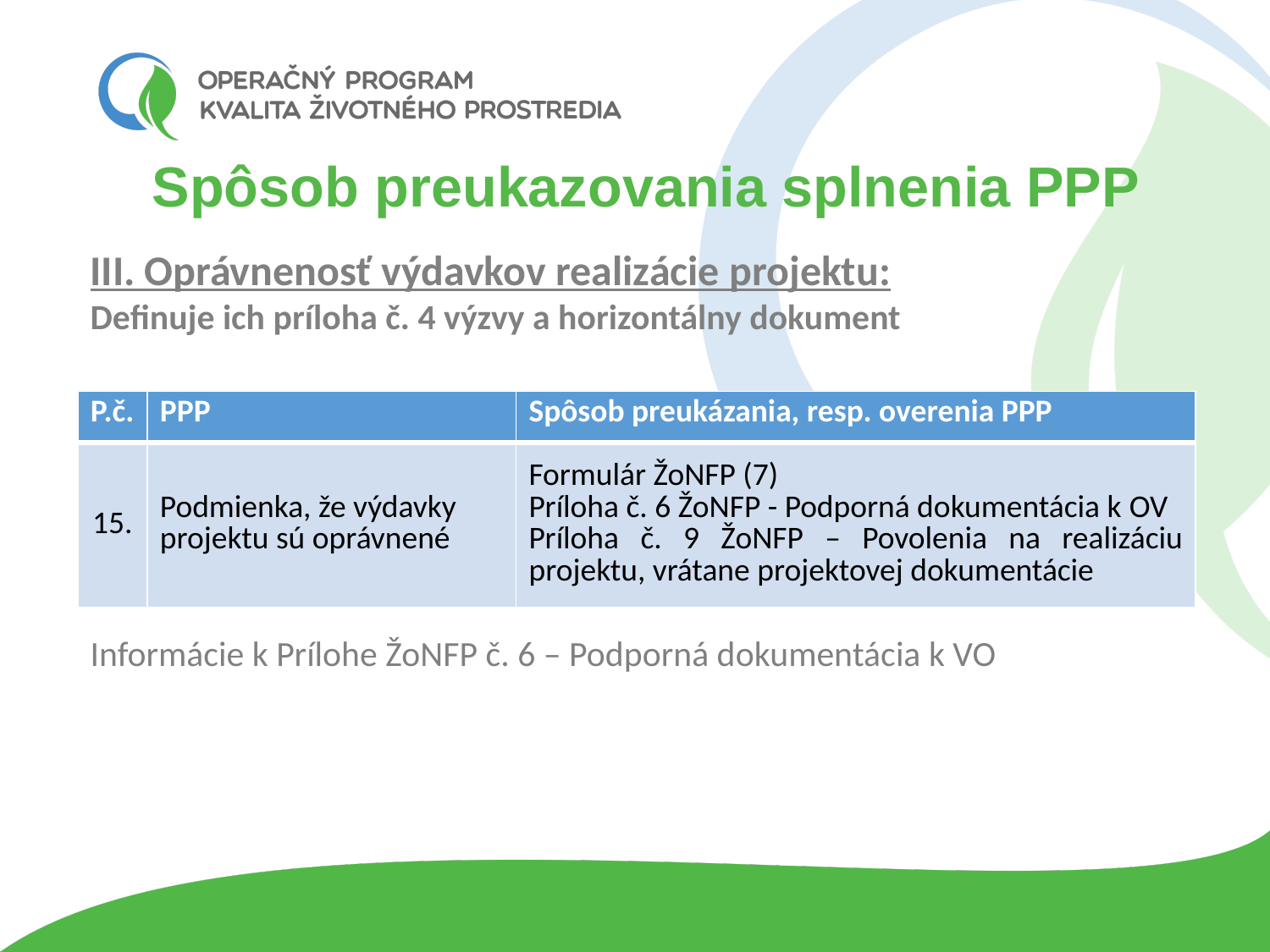

# Spôsob preukazovania splnenia PPP
III. Oprávnenosť výdavkov realizácie projektu:
Definuje ich príloha č. 4 výzvy a horizontálny dokument
| P.č. | PPP | Spôsob preukázania, resp. overenia PPP |
| --- | --- | --- |
| 15. | Podmienka, že výdavky projektu sú oprávnené | Formulár ŽoNFP (7) Príloha č. 6 ŽoNFP - Podporná dokumentácia k OV Príloha č. 9 ŽoNFP – Povolenia na realizáciu projektu, vrátane projektovej dokumentácie |
Informácie k Prílohe ŽoNFP č. 6 – Podporná dokumentácia k VO